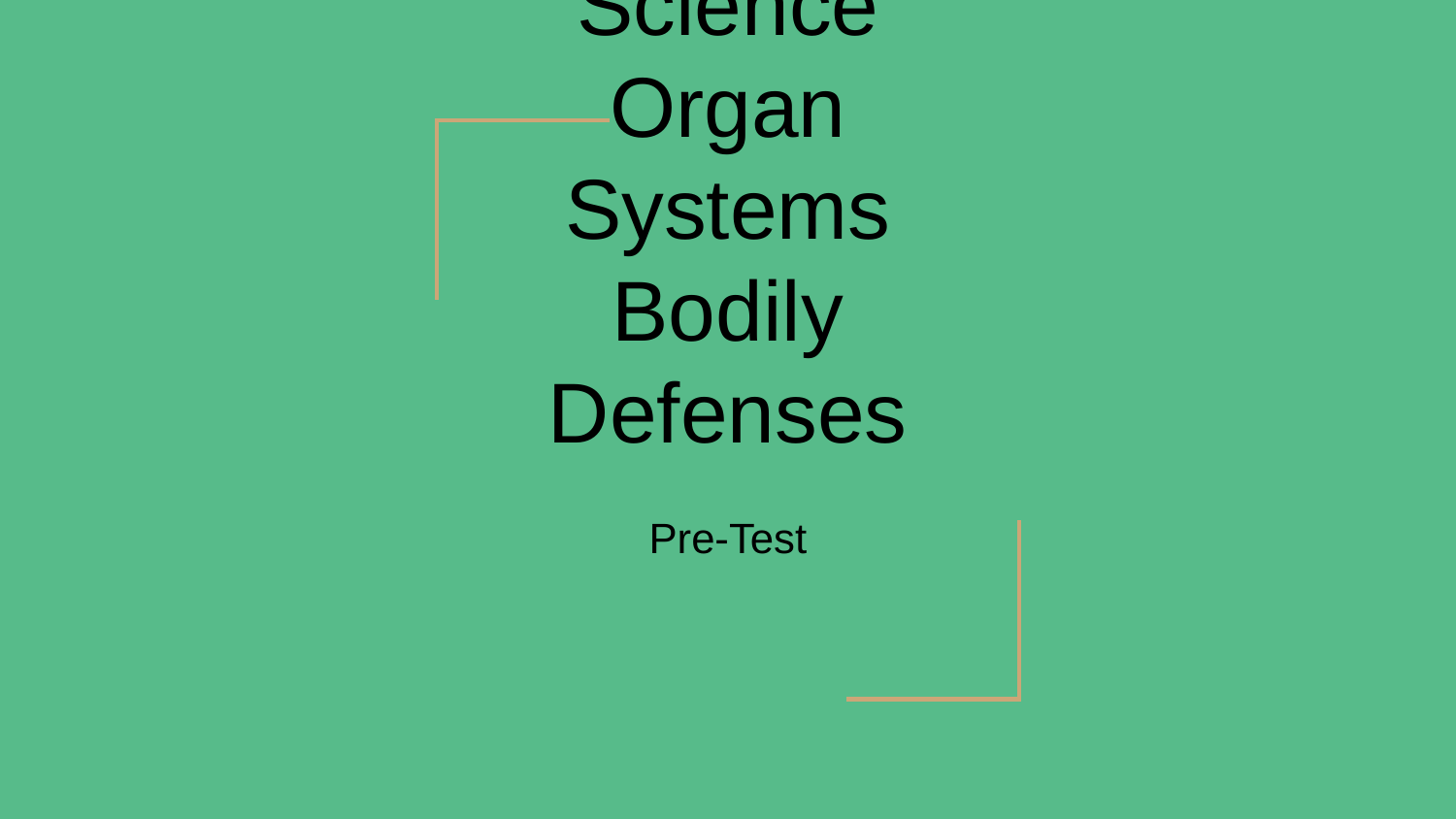

# Life Science Organ Systems Bodily Defenses
Pre-Test